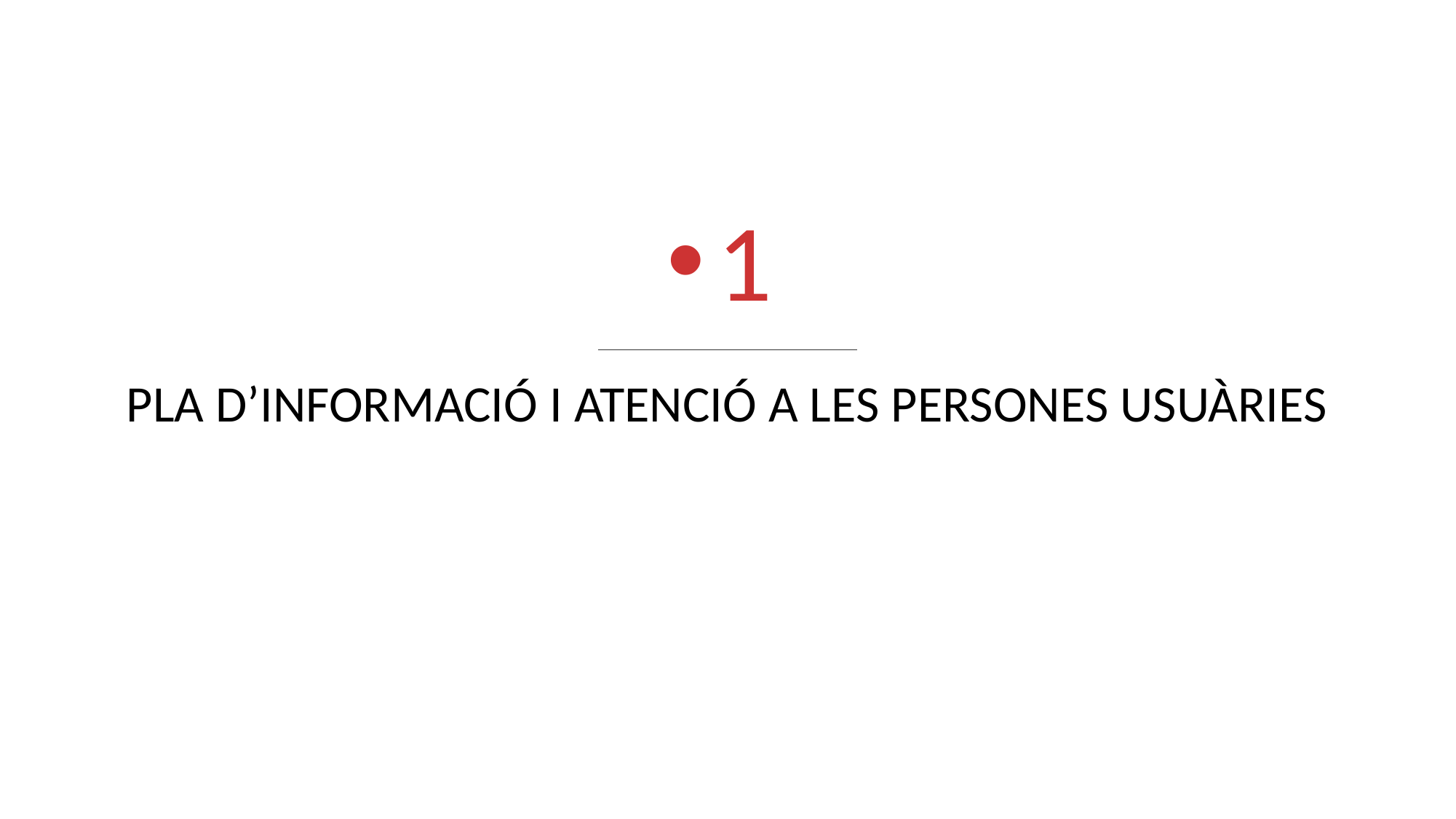

1
# PLA D’INFORMACIÓ I ATENCIÓ A LES PERSONES USUÀRIES